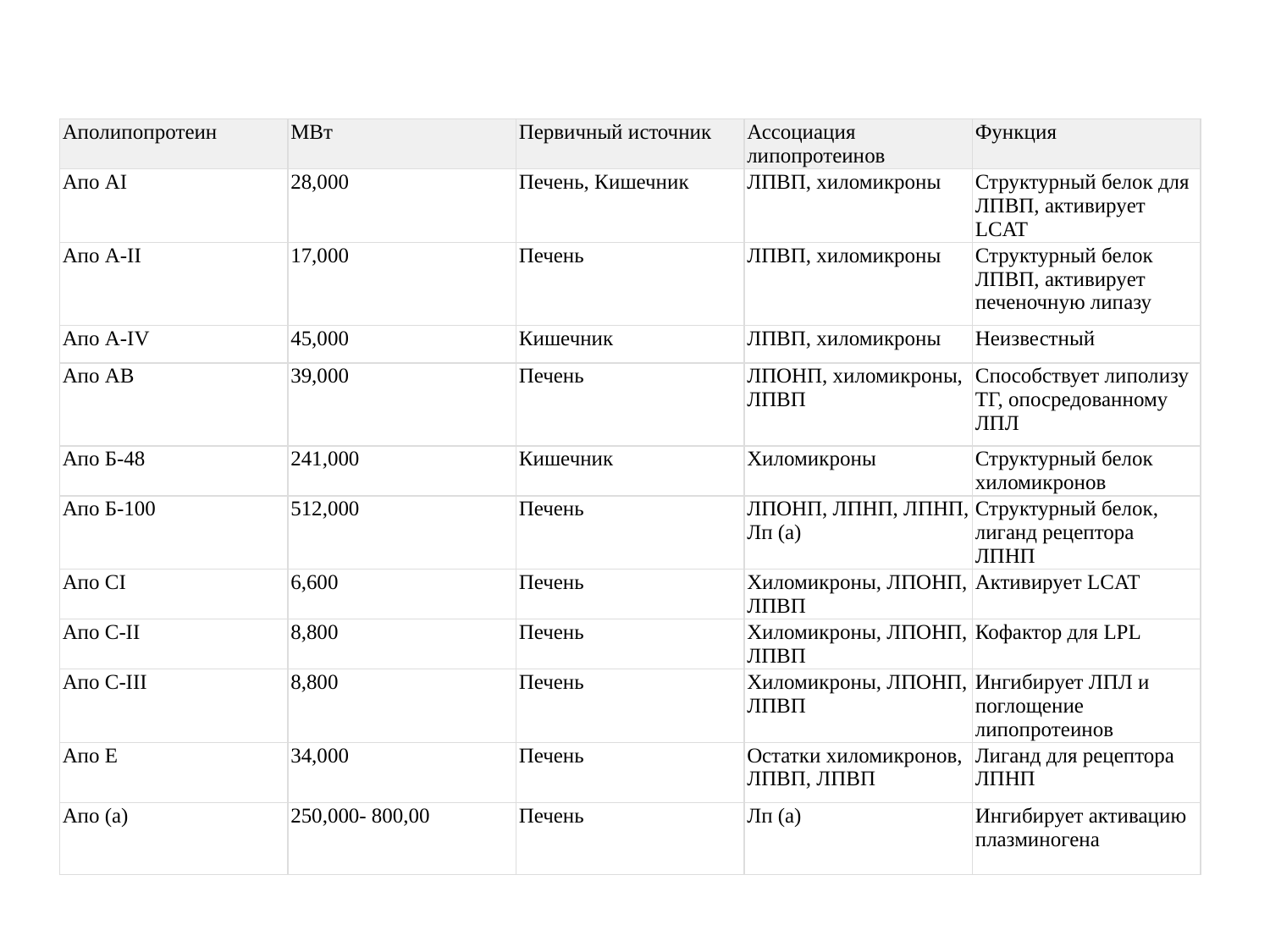

| Аполипопротеин | МВт | Первичный источник | Ассоциация липопротеинов | Функция |
| --- | --- | --- | --- | --- |
| Апо AI | 28,000 | Печень, Кишечник | ЛПВП, хиломикроны | Структурный белок для ЛПВП, активирует LCAT |
| Апо А-II | 17,000 | Печень | ЛПВП, хиломикроны | Структурный белок ЛПВП, активирует печеночную липазу |
| Апо А-IV | 45,000 | Кишечник | ЛПВП, хиломикроны | Неизвестный |
| Апо АВ | 39,000 | Печень | ЛПОНП, хиломикроны, ЛПВП | Способствует липолизу ТГ, опосредованному ЛПЛ |
| Апо Б-48 | 241,000 | Кишечник | Хиломикроны | Структурный белок хиломикронов |
| Апо Б-100 | 512,000 | Печень | ЛПОНП, ЛПНП, ЛПНП, Лп (а) | Структурный белок, лиганд рецептора ЛПНП |
| Апо CI | 6,600 | Печень | Хиломикроны, ЛПОНП, ЛПВП | Активирует LCAT |
| Апо C-II | 8,800 | Печень | Хиломикроны, ЛПОНП, ЛПВП | Кофактор для LPL |
| Апо C-III | 8,800 | Печень | Хиломикроны, ЛПОНП, ЛПВП | Ингибирует ЛПЛ и поглощение липопротеинов |
| Апо Е | 34,000 | Печень | Остатки хиломикронов, ЛПВП, ЛПВП | Лиганд для рецептора ЛПНП |
| Апо (а) | 250,000- 800,00 | Печень | Лп (а) | Ингибирует активацию плазминогена |